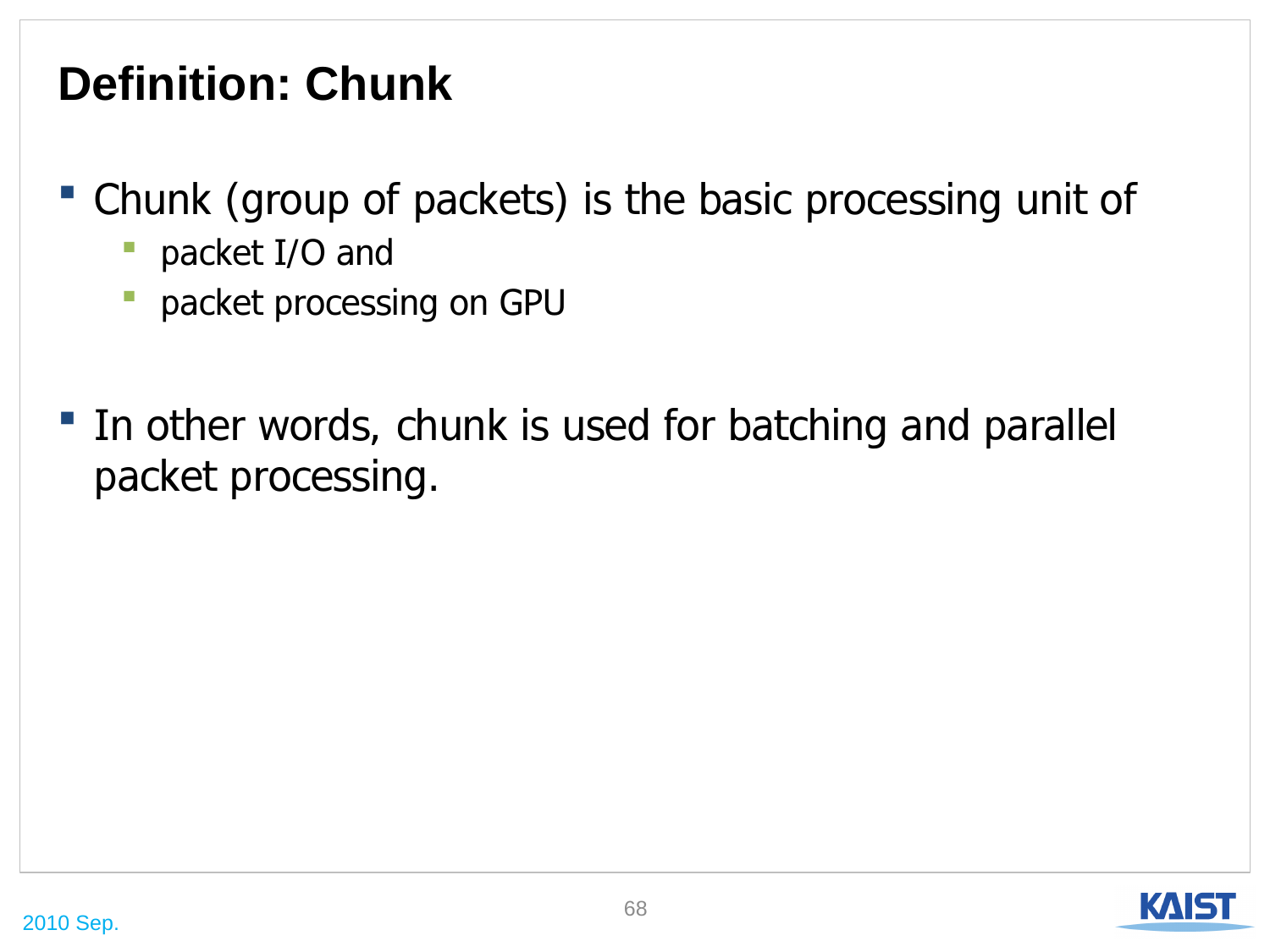

# Definition: Chunk
Chunk (group of packets) is the basic processing unit of
packet I/O and
packet processing on GPU

In other words, chunk is used for batching and parallel packet processing.
68